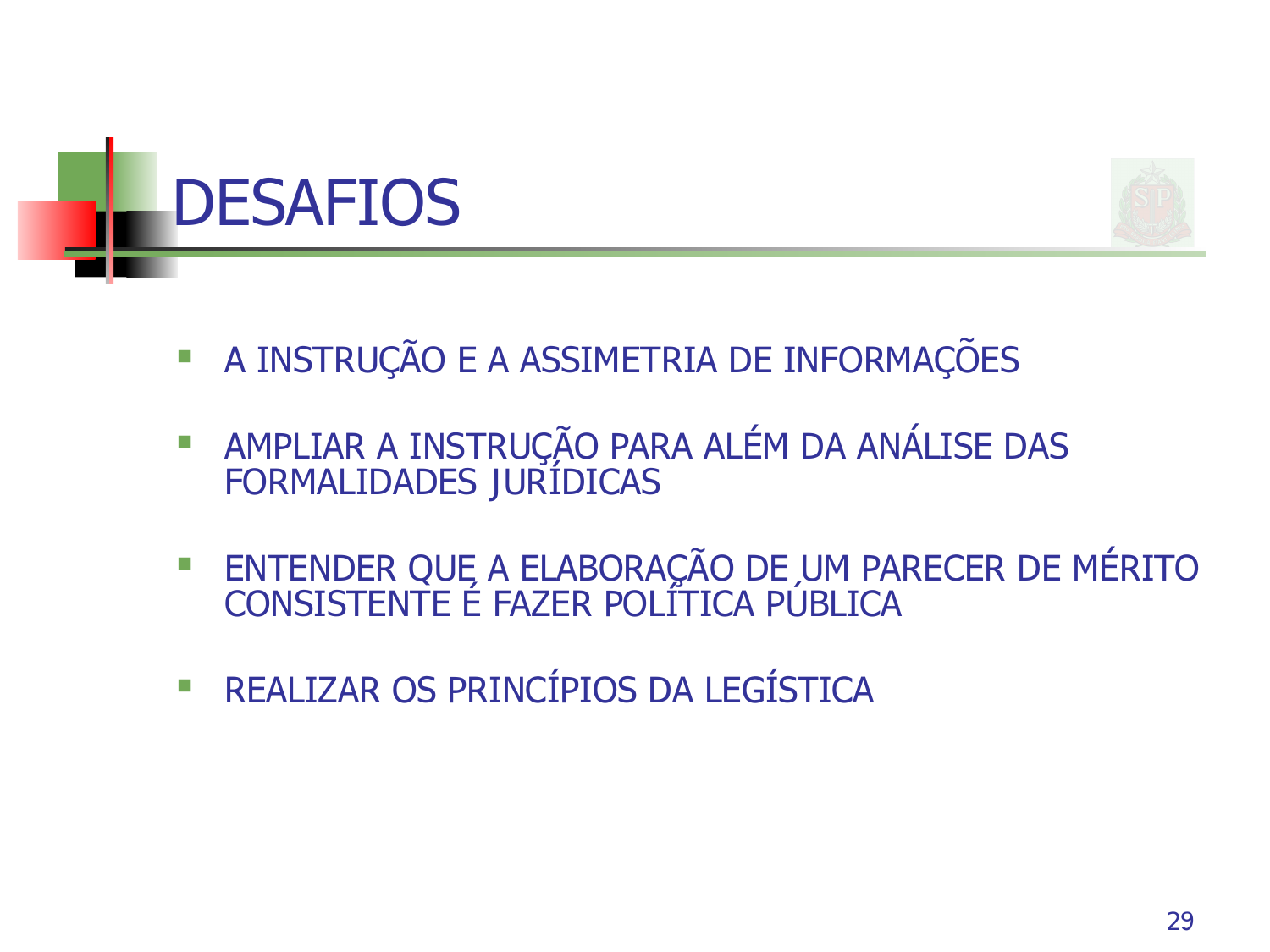

# DESAFIOS

A INSTRUÇÃO E A ASSIMETRIA DE INFORMAÇÕES

AMPLIAR A INSTRUÇÃO PARA ALÉM DA ANÁLISE DAS FORMALIDADES JURÍDICAS

ENTENDER QUE A ELABORAÇÃO DE UM PARECER DE MÉRITO CONSISTENTE É FAZER POLÍTICA PÚBLICA

REALIZAR OS PRINCÍPIOS DA LEGÍSTICA
29